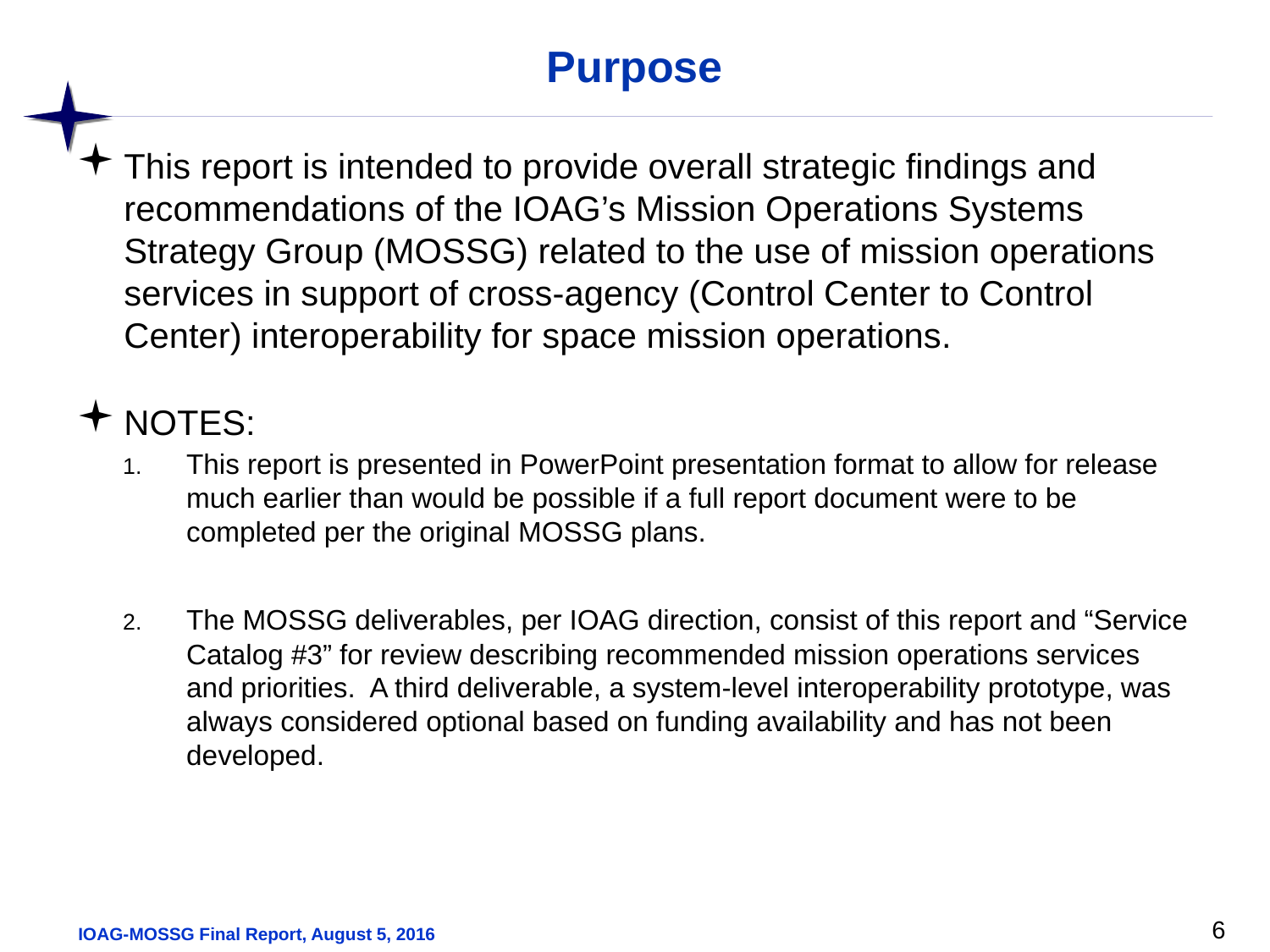

# Purpose
This report is intended to provide overall strategic findings and recommendations of the IOAG’s Mission Operations Systems Strategy Group (MOSSG) related to the use of mission operations services in support of cross-agency (Control Center to Control Center) interoperability for space mission operations.

NOTES:
This report is presented in PowerPoint presentation format to allow for release much earlier than would be possible if a full report document were to be completed per the original MOSSG plans.

The MOSSG deliverables, per IOAG direction, consist of this report and “Service Catalog #3” for review describing recommended mission operations services and priorities.  A third deliverable, a system-level interoperability prototype, was always considered optional based on funding availability and has not been developed.

6